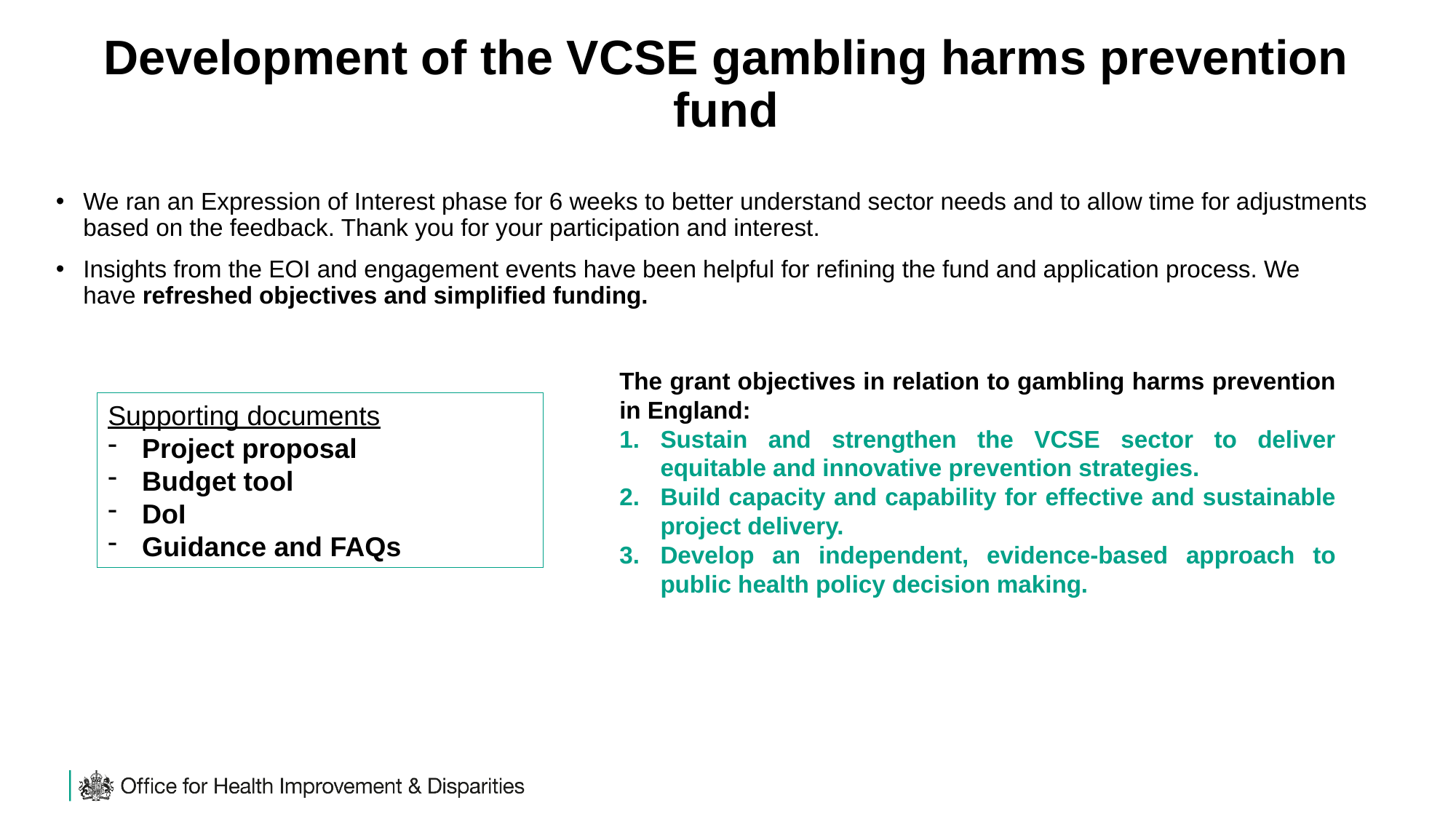

Development of the VCSE gambling harms prevention fund
We ran an Expression of Interest phase for 6 weeks to better understand sector needs and to allow time for adjustments based on the feedback. Thank you for your participation and interest.
Insights from the EOI and engagement events have been helpful for refining the fund and application process. We have refreshed objectives and simplified funding.
The grant objectives in relation to gambling harms prevention in England:
Sustain and strengthen the VCSE sector to deliver equitable and innovative prevention strategies.
Build capacity and capability for effective and sustainable project delivery.
Develop an independent, evidence-based approach to public health policy decision making.

Supporting documents
Project proposal
Budget tool
DoI
Guidance and FAQs